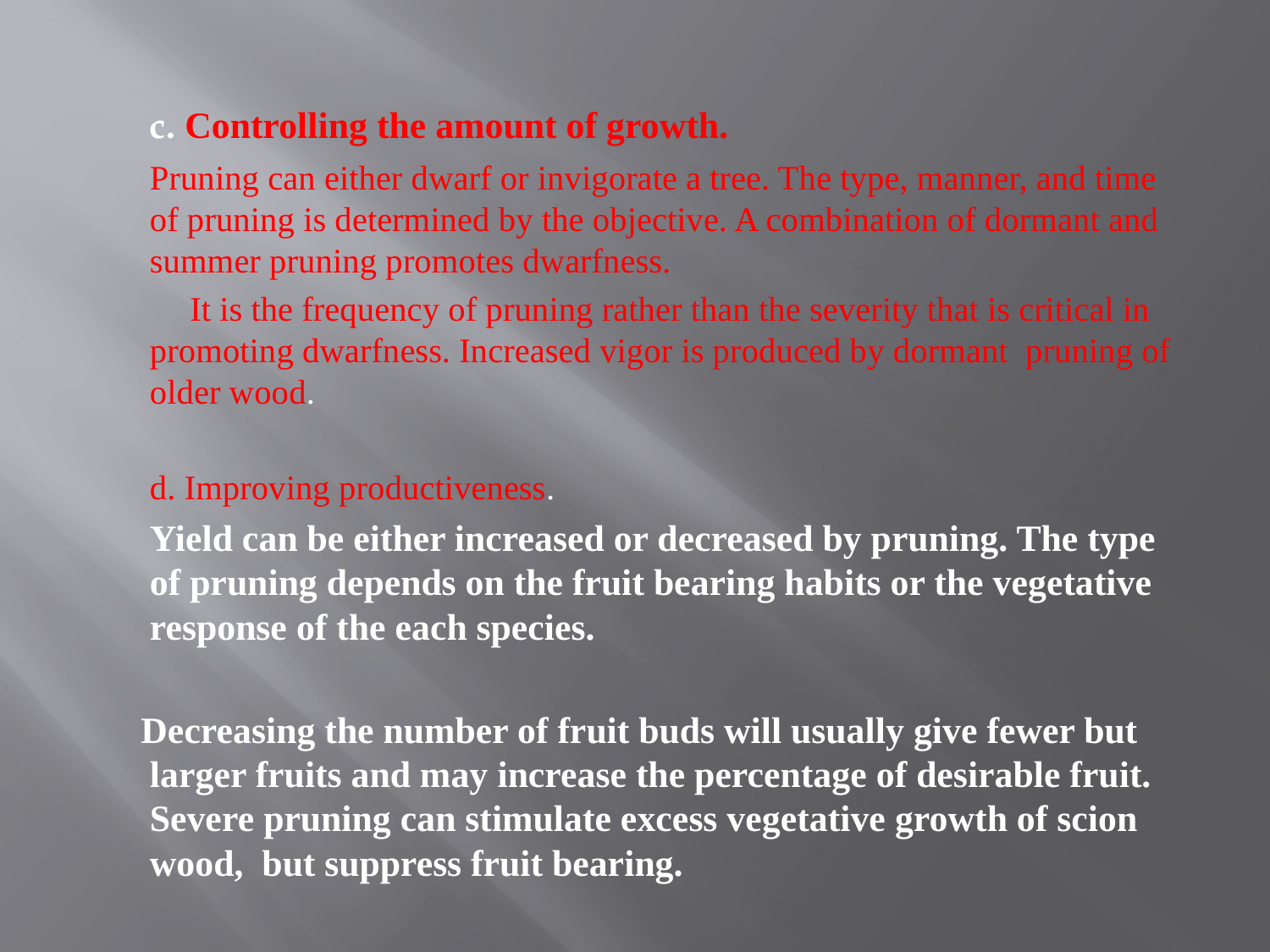

c. Controlling the amount of growth.
	Pruning can either dwarf or invigorate a tree. The type, manner, and time of pruning is determined by the objective. A combination of dormant and summer pruning promotes dwarfness.
           It is the frequency of pruning rather than the severity that is critical in promoting dwarfness. Increased vigor is produced by dormant  pruning of older wood.

	d. Improving productiveness.
	Yield can be either increased or decreased by pruning. The type of pruning depends on the fruit bearing habits or the vegetative response of the each species.

     Decreasing the number of fruit buds will usually give fewer but larger fruits and may increase the percentage of desirable fruit. Severe pruning can stimulate excess vegetative growth of scion wood,  but suppress fruit bearing.